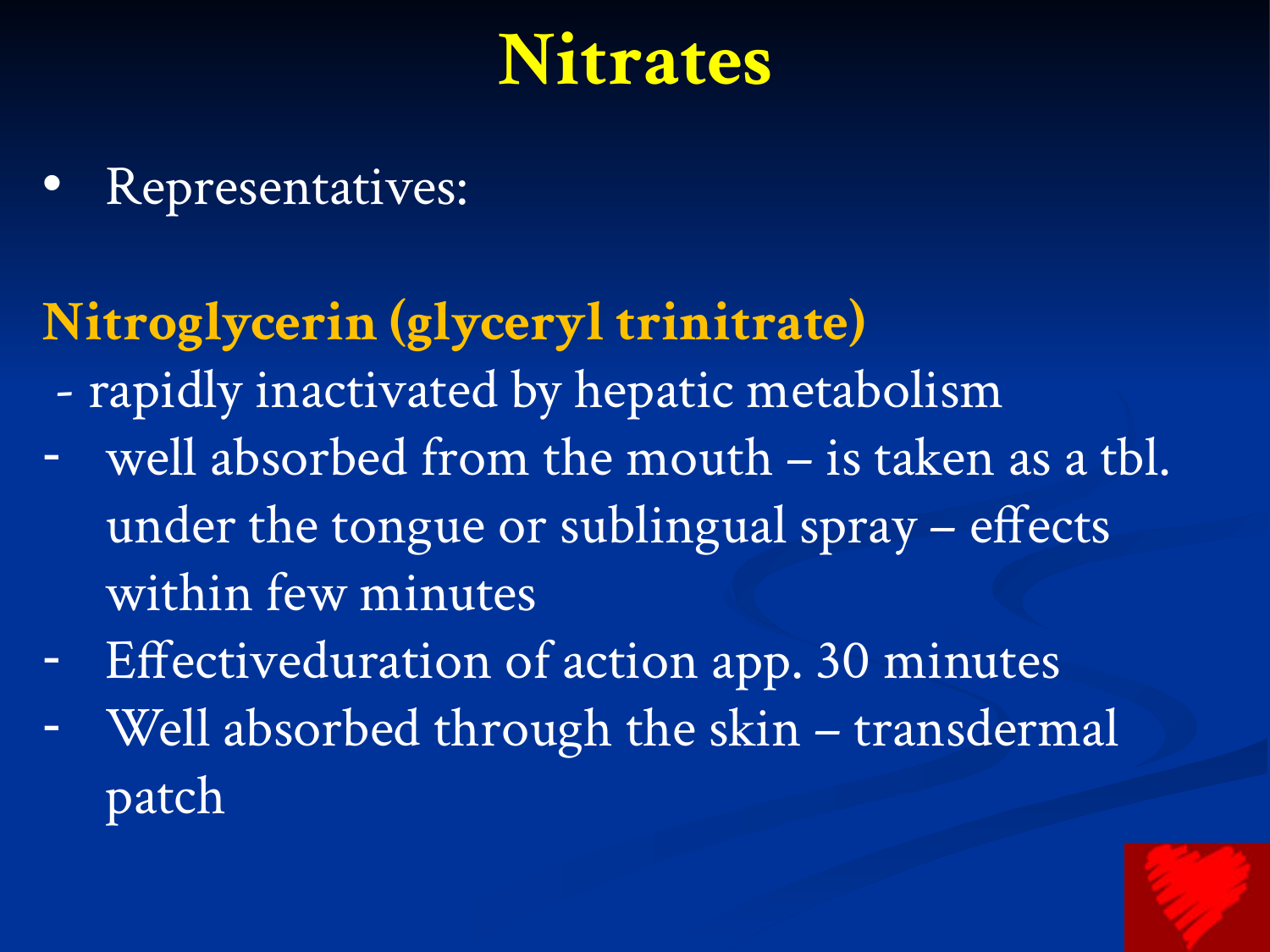

# Nitrates

Representatives:

Nitroglycerin (glyceryl trinitrate)
 - rapidly inactivated by hepatic metabolism
well absorbed from the mouth – is taken as a tbl. under the tongue or sublingual spray – effects within few minutes
Effectiveduration of action app. 30 minutes
Well absorbed through the skin – transdermal patch